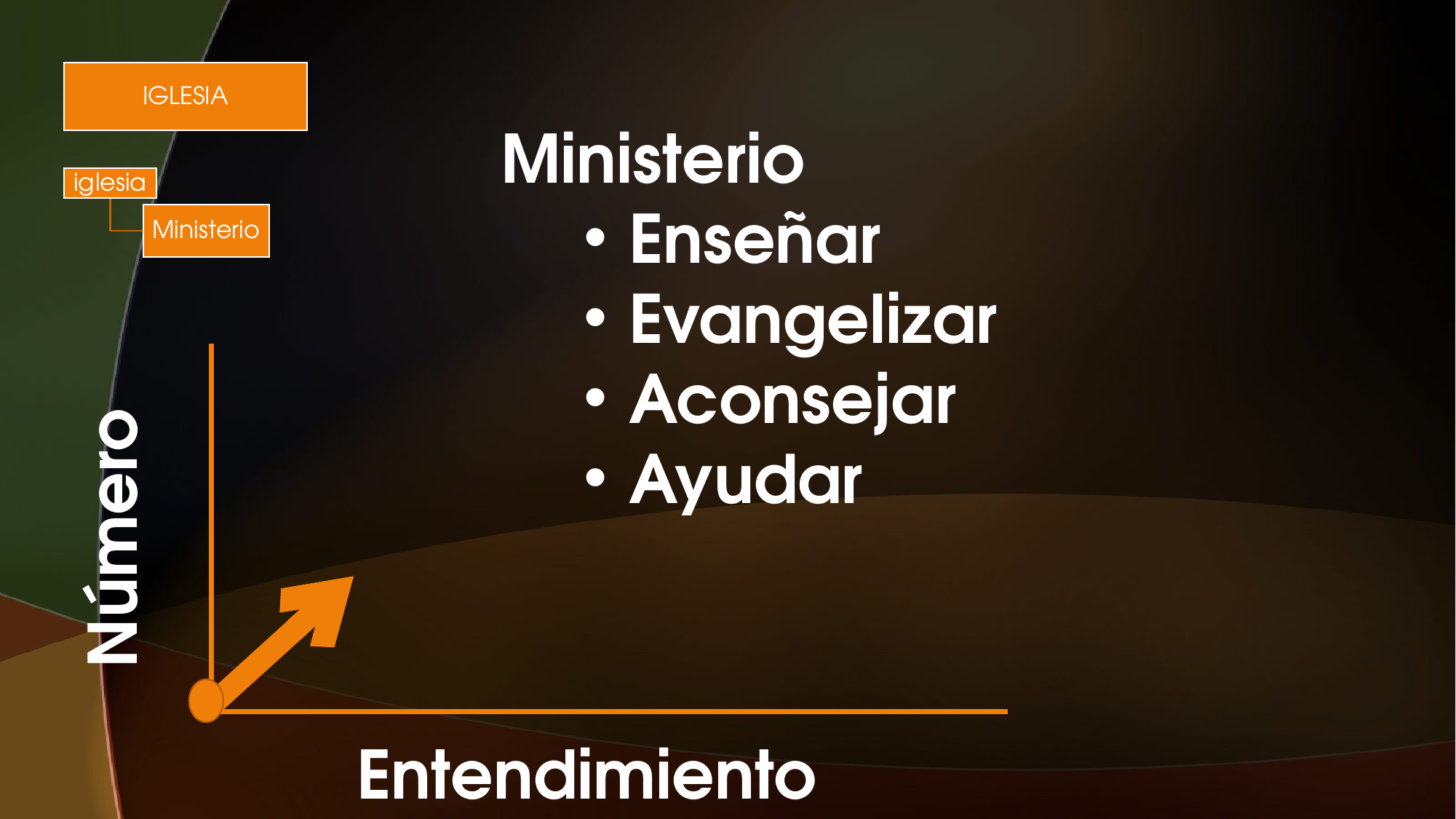

iglesia
Ministerio
IGLESIA
Ministerio
 Enseñar
 Evangelizar
 Aconsejar
 Ayudar

#
Número

Entendimiento